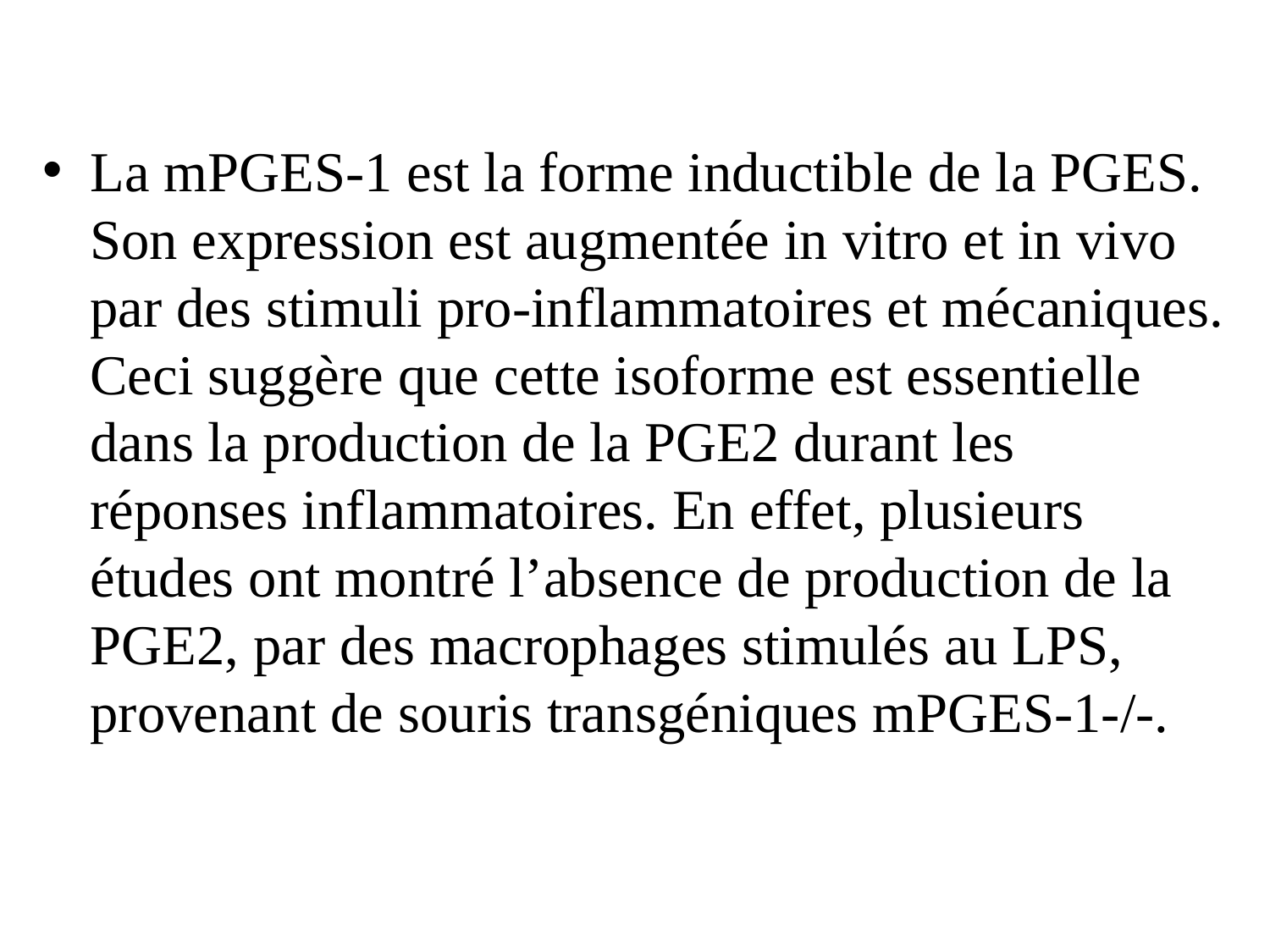

La mPGES-1 est la forme inductible de la PGES. Son expression est augmentée in vitro et in vivo par des stimuli pro-inflammatoires et mécaniques. Ceci suggère que cette isoforme est essentielle dans la production de la PGE2 durant les réponses inflammatoires. En effet, plusieurs études ont montré l’absence de production de la PGE2, par des macrophages stimulés au LPS, provenant de souris transgéniques mPGES-1-/-.